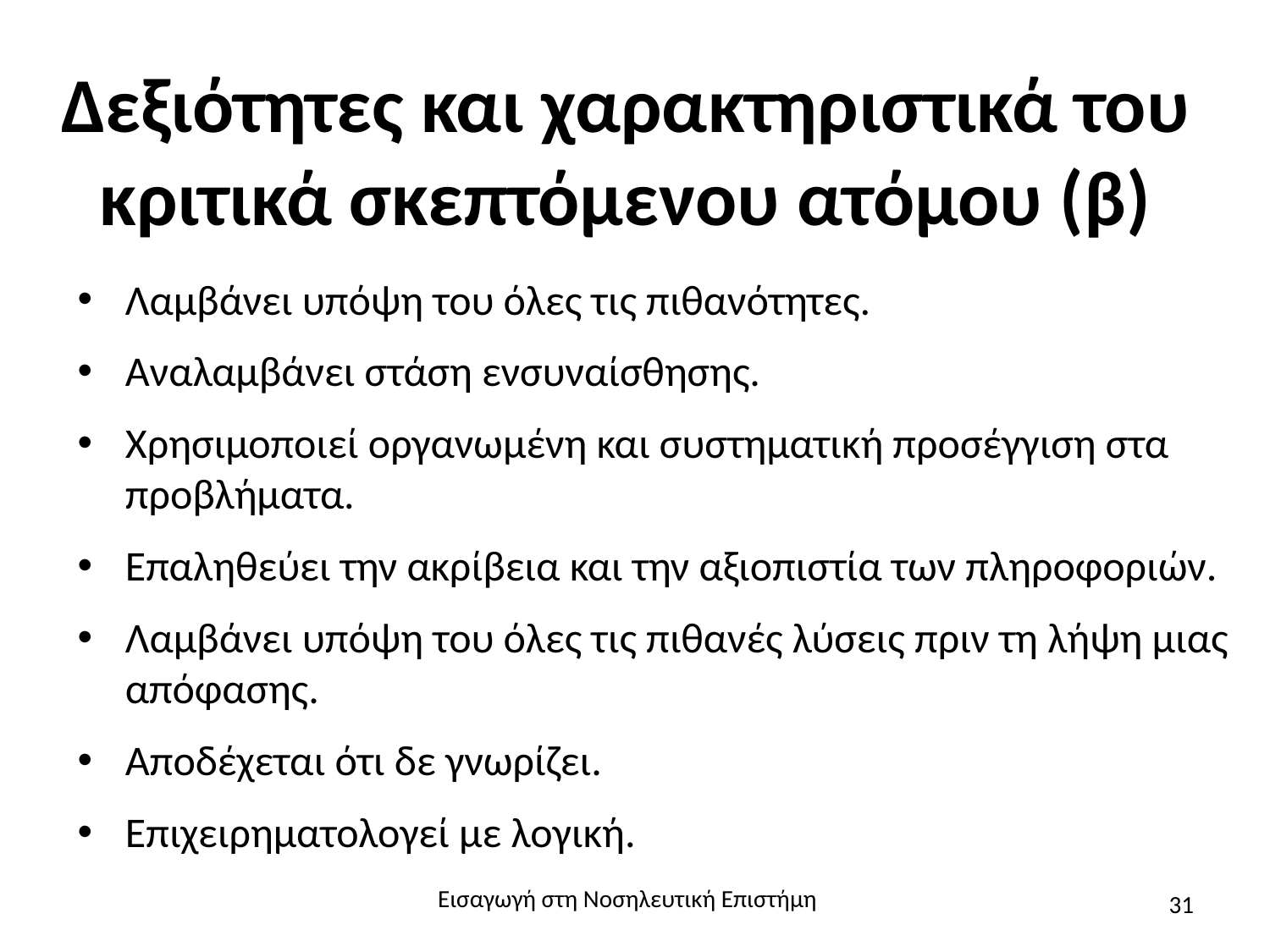

# Δεξιότητες και χαρακτηριστικά του κριτικά σκεπτόμενου ατόμου (β)
Λαμβάνει υπόψη του όλες τις πιθανότητες.
Αναλαμβάνει στάση ενσυναίσθησης.
Χρησιμοποιεί οργανωμένη και συστηματική προσέγγιση στα προβλήματα.
Επαληθεύει την ακρίβεια και την αξιοπιστία των πληροφοριών.
Λαμβάνει υπόψη του όλες τις πιθανές λύσεις πριν τη λήψη μιας απόφασης.
Αποδέχεται ότι δε γνωρίζει.
Επιχειρηματολογεί με λογική.
Εισαγωγή στη Νοσηλευτική Επιστήμη

31